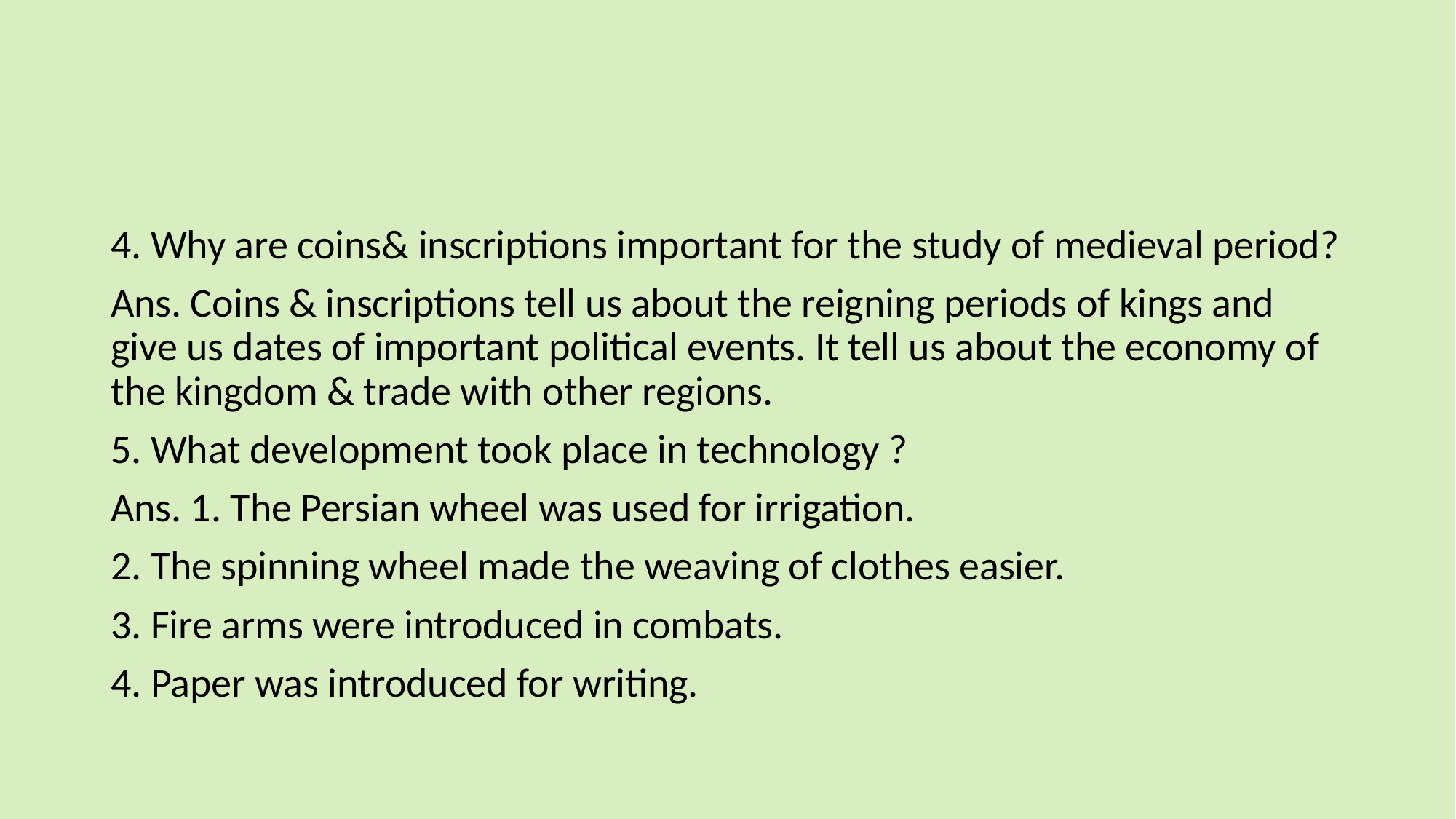

#
4. Why are coins& inscriptions important for the study of medieval period?
Ans. Coins & inscriptions tell us about the reigning periods of kings and give us dates of important political events. It tell us about the economy of the kingdom & trade with other regions.
5. What development took place in technology ?
Ans. 1. The Persian wheel was used for irrigation.
2. The spinning wheel made the weaving of clothes easier.
3. Fire arms were introduced in combats.
4. Paper was introduced for writing.